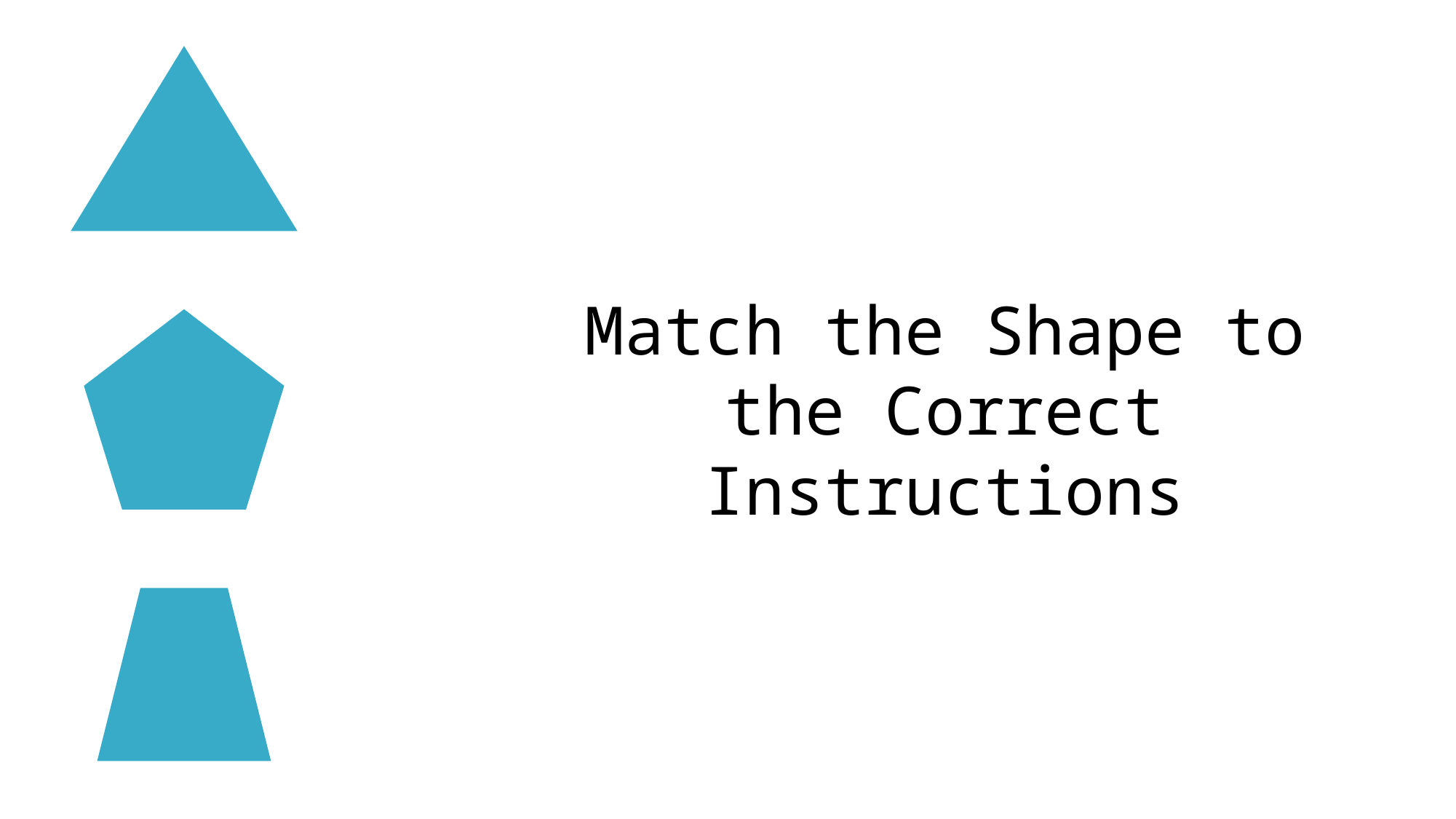

Match the Shape to the Correct Instructions